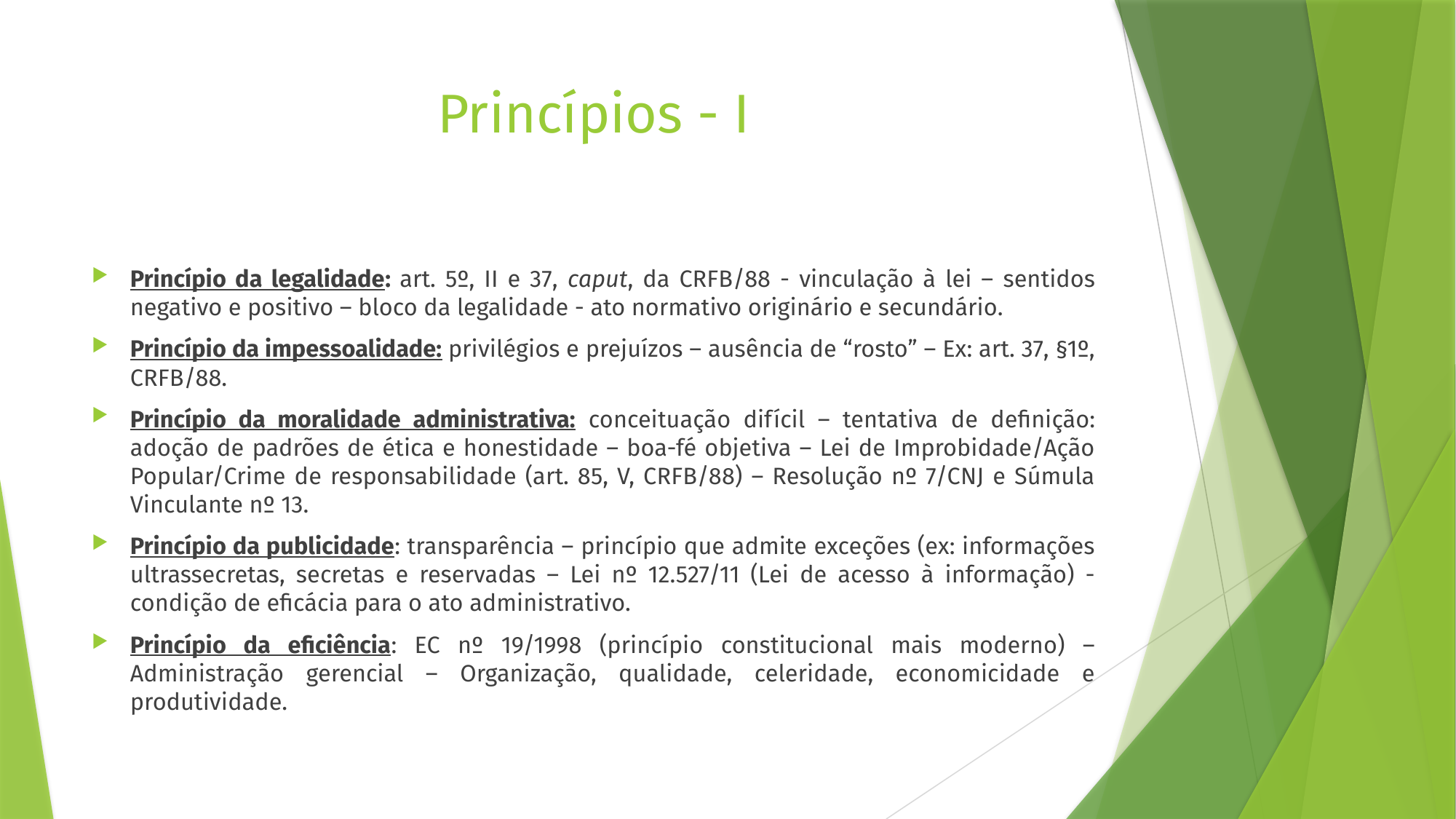

# Princípios - I
Princípio da legalidade: art. 5º, II e 37, caput, da CRFB/88 - vinculação à lei – sentidos negativo e positivo – bloco da legalidade - ato normativo originário e secundário.
Princípio da impessoalidade: privilégios e prejuízos – ausência de “rosto” – Ex: art. 37, §1º, CRFB/88.
Princípio da moralidade administrativa: conceituação difícil – tentativa de definição: adoção de padrões de ética e honestidade – boa-fé objetiva – Lei de Improbidade/Ação Popular/Crime de responsabilidade (art. 85, V, CRFB/88) – Resolução nº 7/CNJ e Súmula Vinculante nº 13.
Princípio da publicidade: transparência – princípio que admite exceções (ex: informações ultrassecretas, secretas e reservadas – Lei nº 12.527/11 (Lei de acesso à informação) - condição de eficácia para o ato administrativo.
Princípio da eficiência: EC nº 19/1998 (princípio constitucional mais moderno) – Administração gerencial – Organização, qualidade, celeridade, economicidade e produtividade.